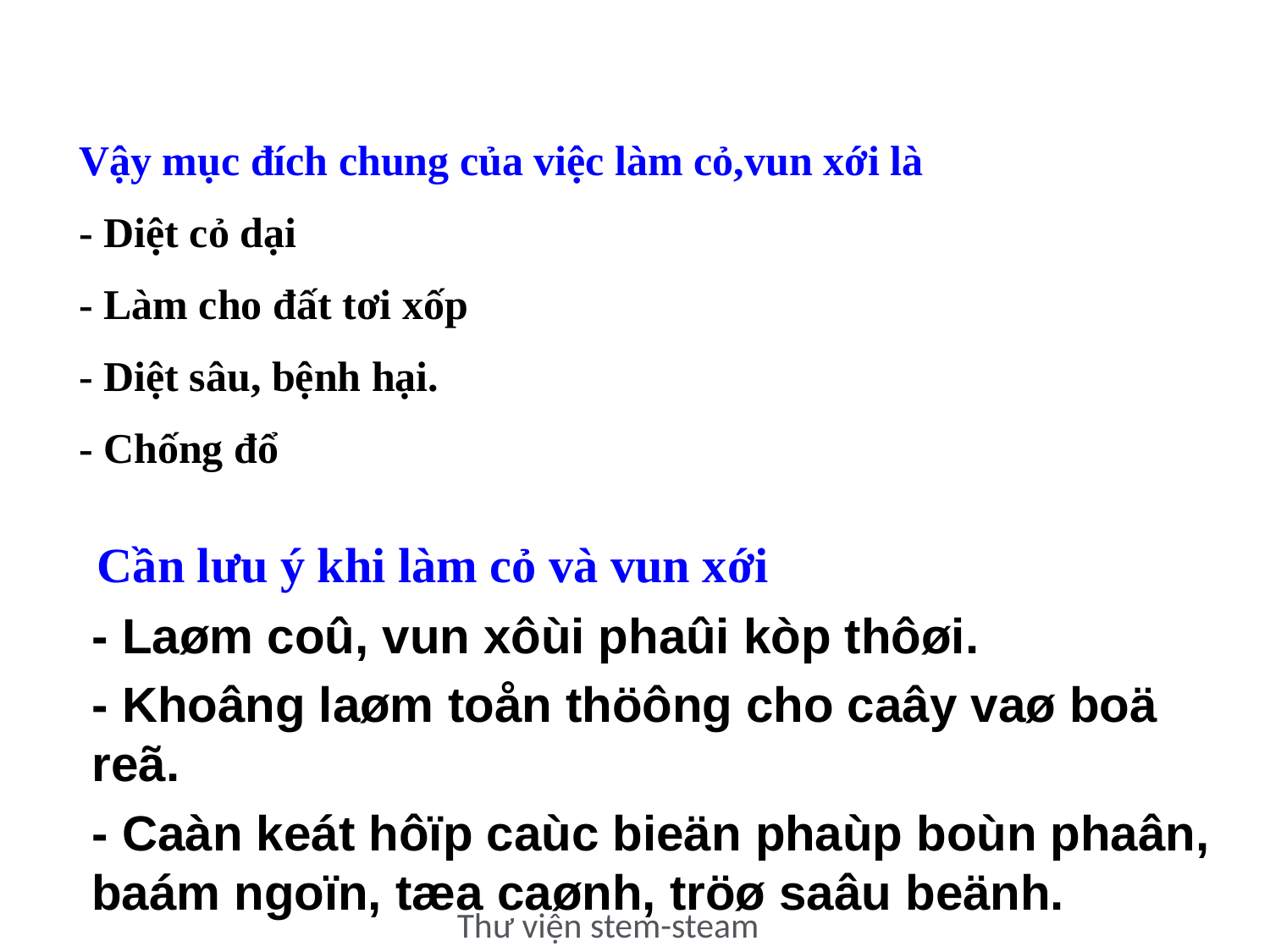

Vậy mục đích chung của việc làm cỏ,vun xới là
- Diệt cỏ dại
- Làm cho đất tơi xốp
- Diệt sâu, bệnh hại.
- Chống đổ
Cần lưu ý khi làm cỏ và vun xới

	- Laøm coû, vun xôùi phaûi kòp thôøi.
	- Khoâng laøm toån thöông cho caây vaø boä reã.
	- Caàn keát hôïp caùc bieän phaùp boùn phaân, baám ngoïn, tæa caønh, tröø saâu beänh.